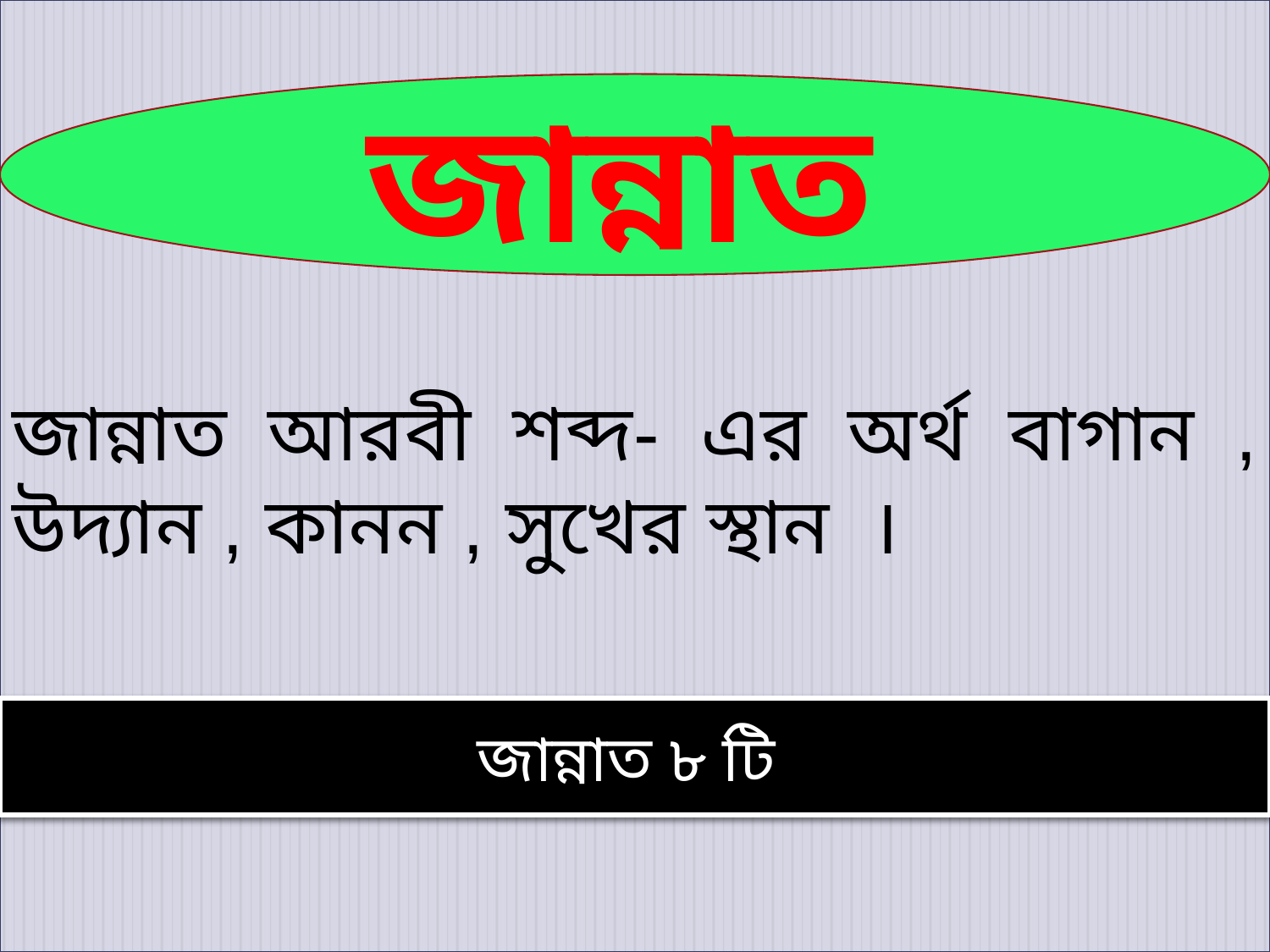

জান্নাত আরবী শব্দ- এর অর্থ বাগান , উদ্যান , কানন , সুখের স্থান  ।
জান্নাত
জান্নাত ৮ টি